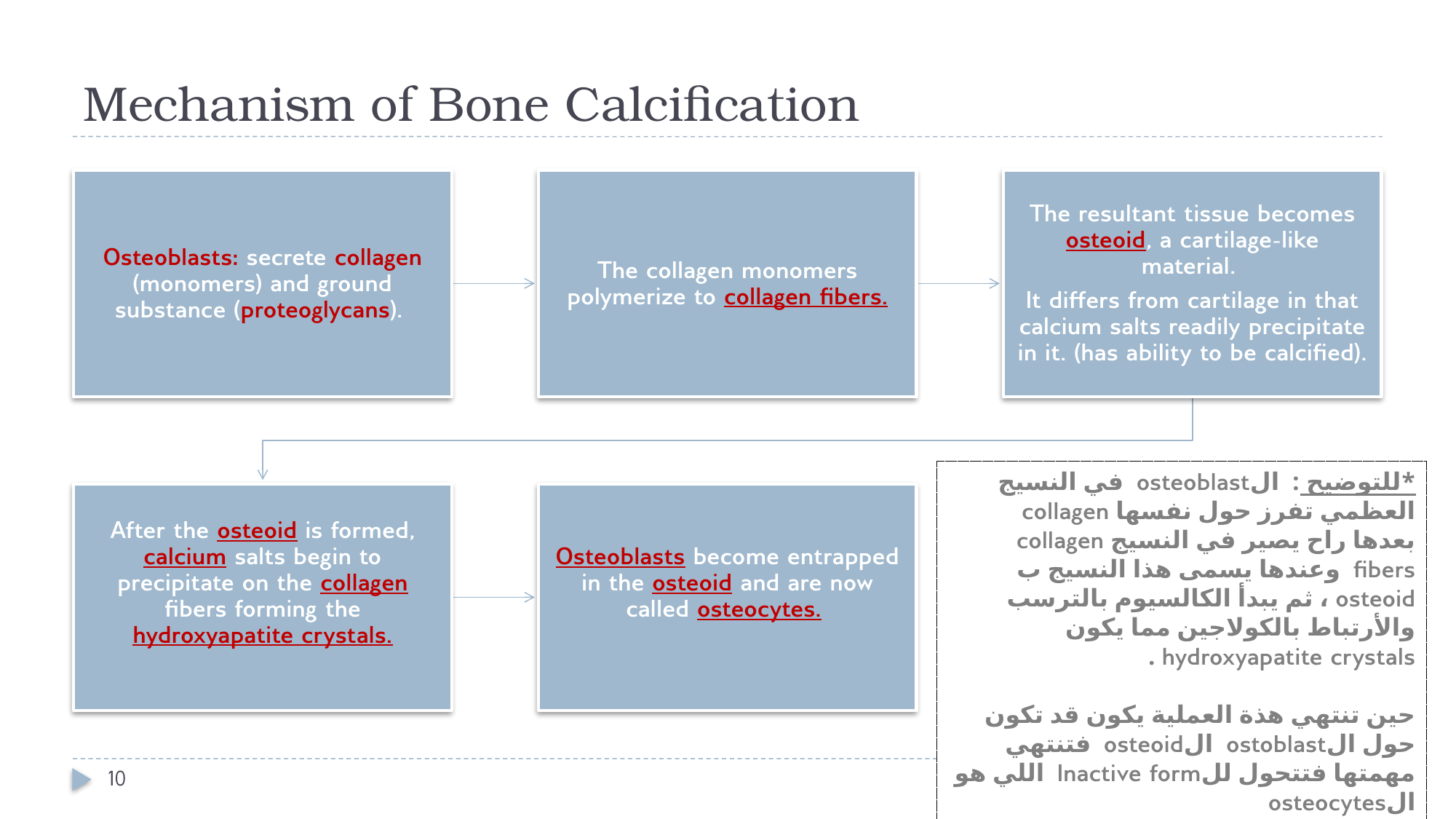

# Mechanism of Bone Calcification

Osteoblasts: secrete collagen (monomers) and ground substance (proteoglycans).

The collagen monomers polymerize to collagen fibers.

The resultant tissue becomes osteoid, a cartilage-like material.
It differs from cartilage in that calcium salts readily precipitate in it. (has ability to be calcified).

After the osteoid is formed, calcium salts begin to precipitate on the collagen fibers forming the hydroxyapatite crystals.
Osteoblasts become entrapped in the osteoid and are now called osteocytes.
*للتوضيح :  الosteoblast  في النسيج العظمي تفرز حول نفسها collagen  بعدها راح يصير في النسيج collagen fibers  وعندها يسمى هذا النسيج ب osteoid ، ثم يبدأ الكالسيوم بالترسب والأرتباط بالكولاجين مما يكون hydroxyapatite crystals .

حين تنتهي هذة العملية يكون قد تكون حول الostoblast  الosteoid  فتنتهي مهمتها فتتحول للInactive form  اللي هو الosteocytes
10